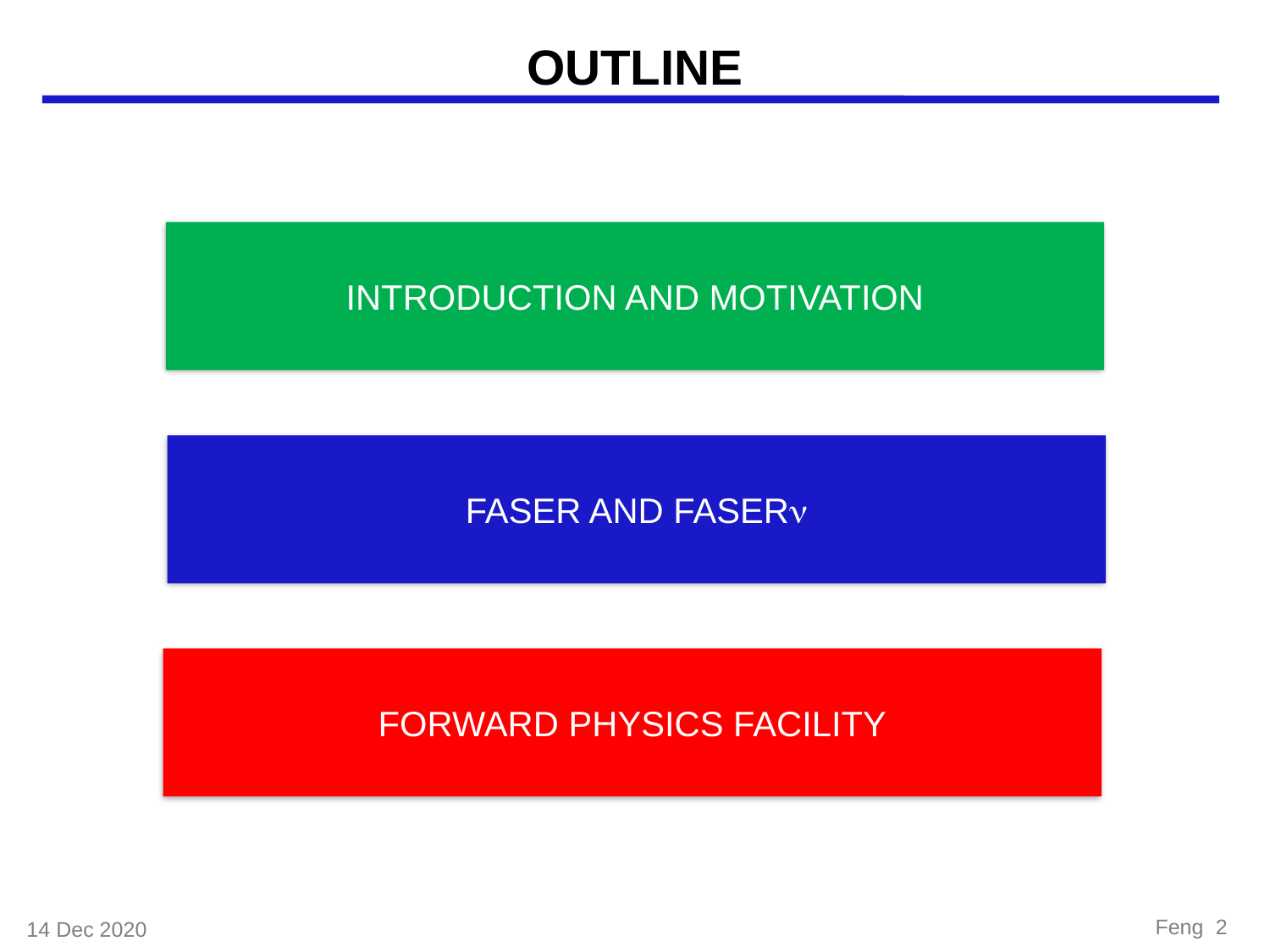

# OUTLINE
INTRODUCTION AND MOTIVATION
FASER AND FASERν
FORWARD PHYSICS FACILITY